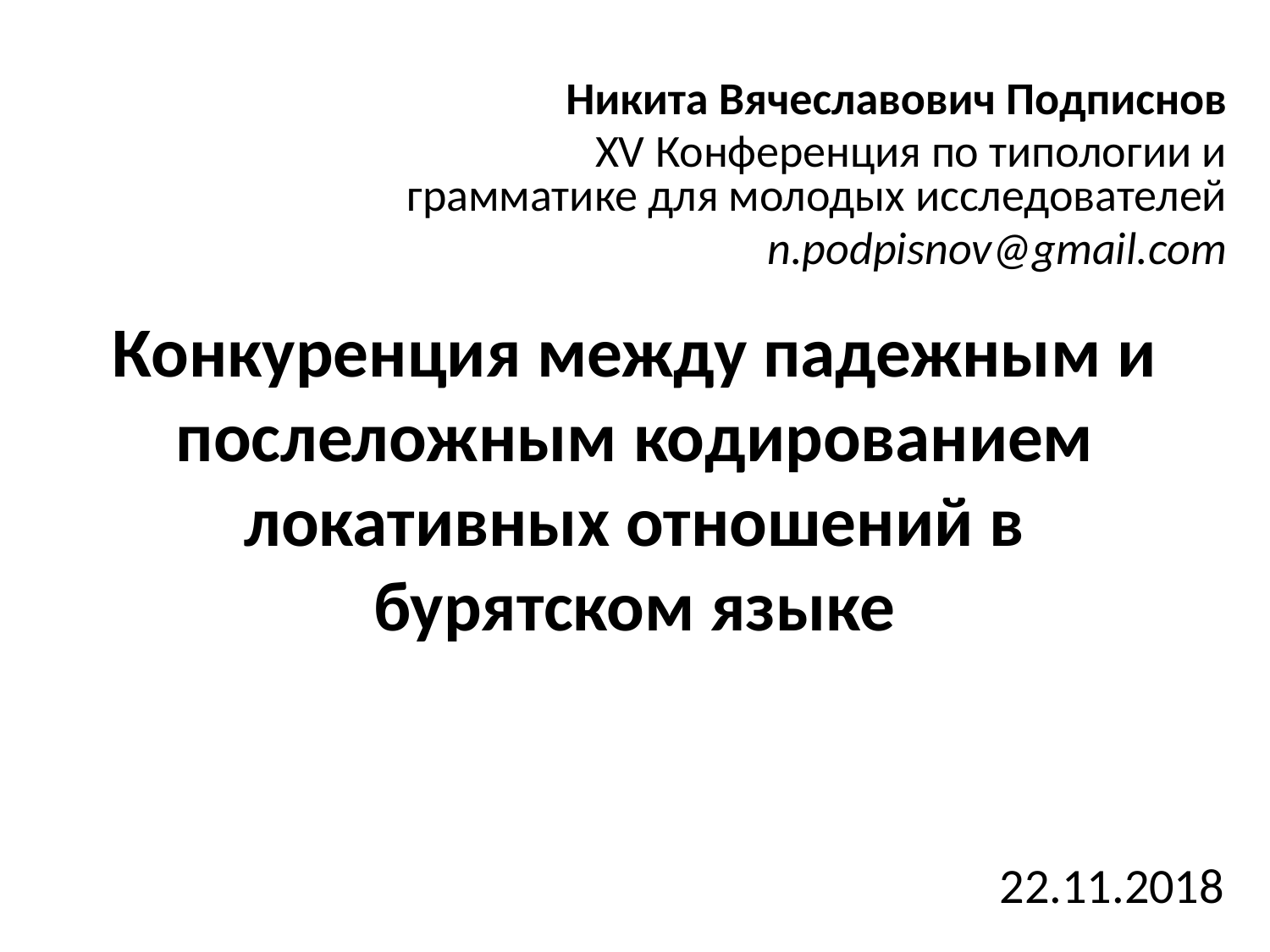

Никита Вячеславович Подписнов
XV Конференция по типологии и грамматике для молодых исследователей
n.podpisnov@gmail.com
# Конкуренция между падежным и послеложным кодированием локативных отношений в бурятском языке
22.11.2018